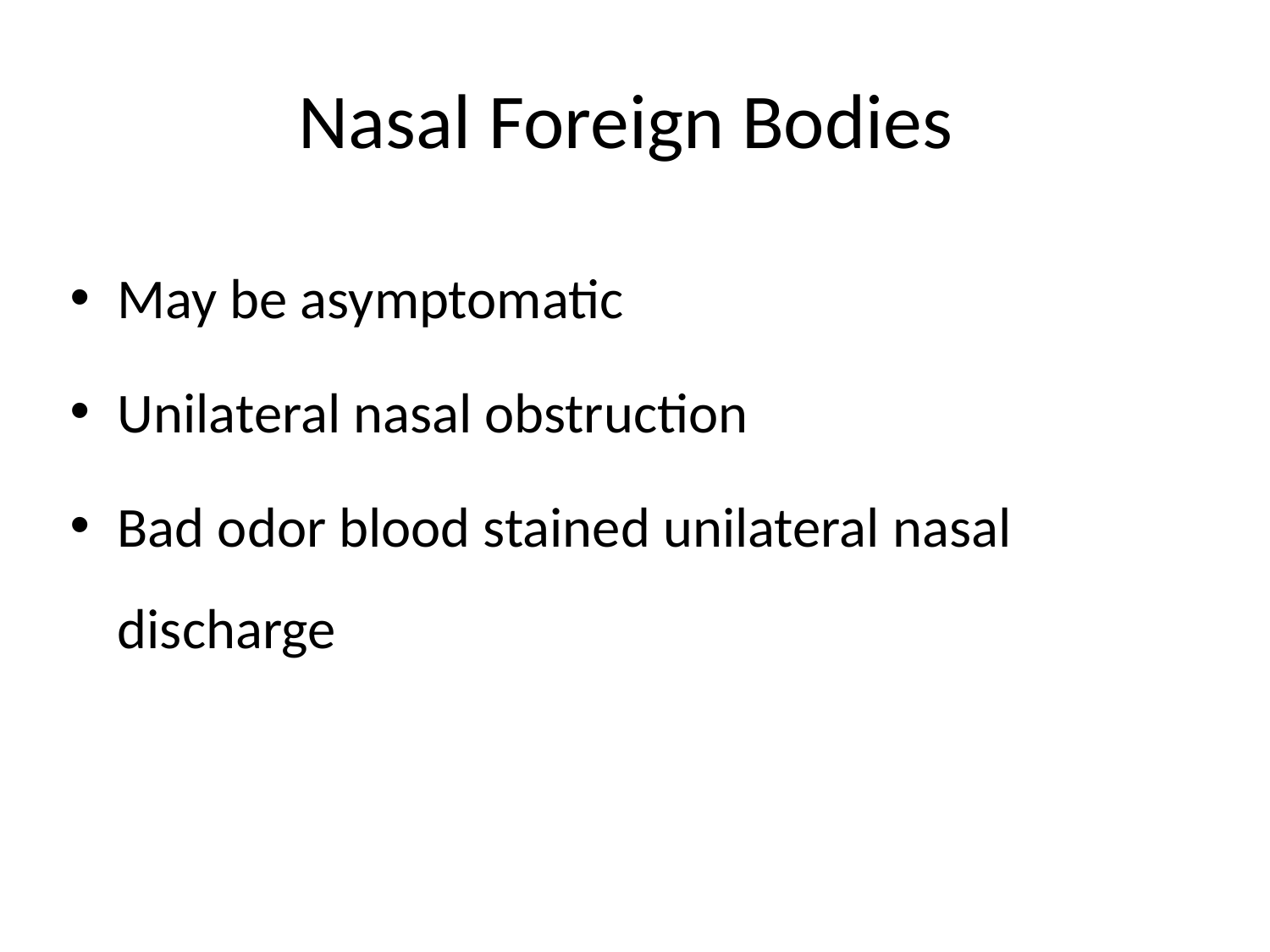

Nasal Foreign Bodies
May be asymptomatic
Unilateral nasal obstruction
Bad odor blood stained unilateral nasal discharge